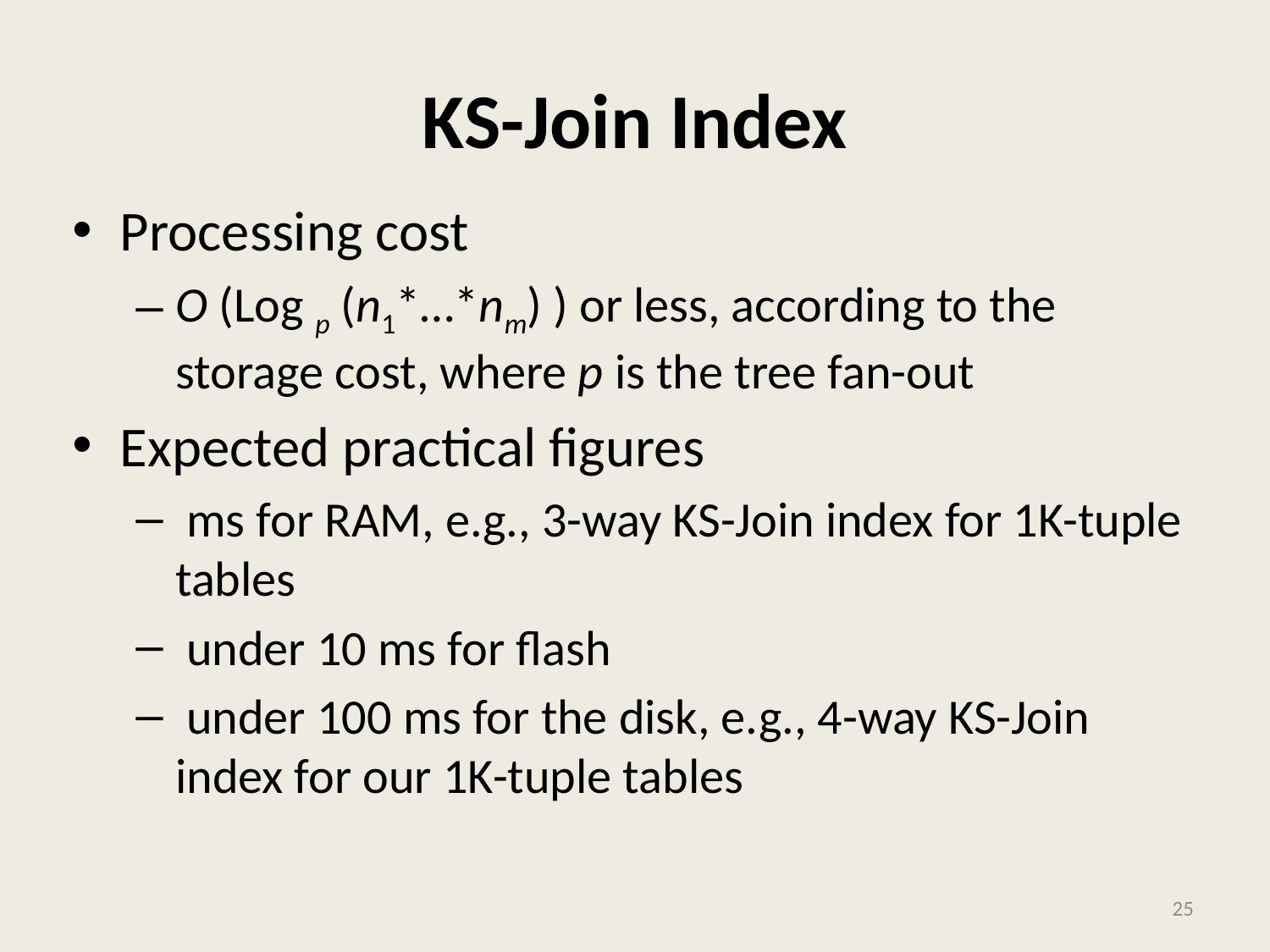

# KS-Join Index
Processing cost
O (Log p (n1*…*nm) ) or less, according to the storage cost, where p is the tree fan-out
Expected practical figures
 ms for RAM, e.g., 3-way KS-Join index for 1K-tuple tables
 under 10 ms for flash
 under 100 ms for the disk, e.g., 4-way KS-Join index for our 1K-tuple tables
25